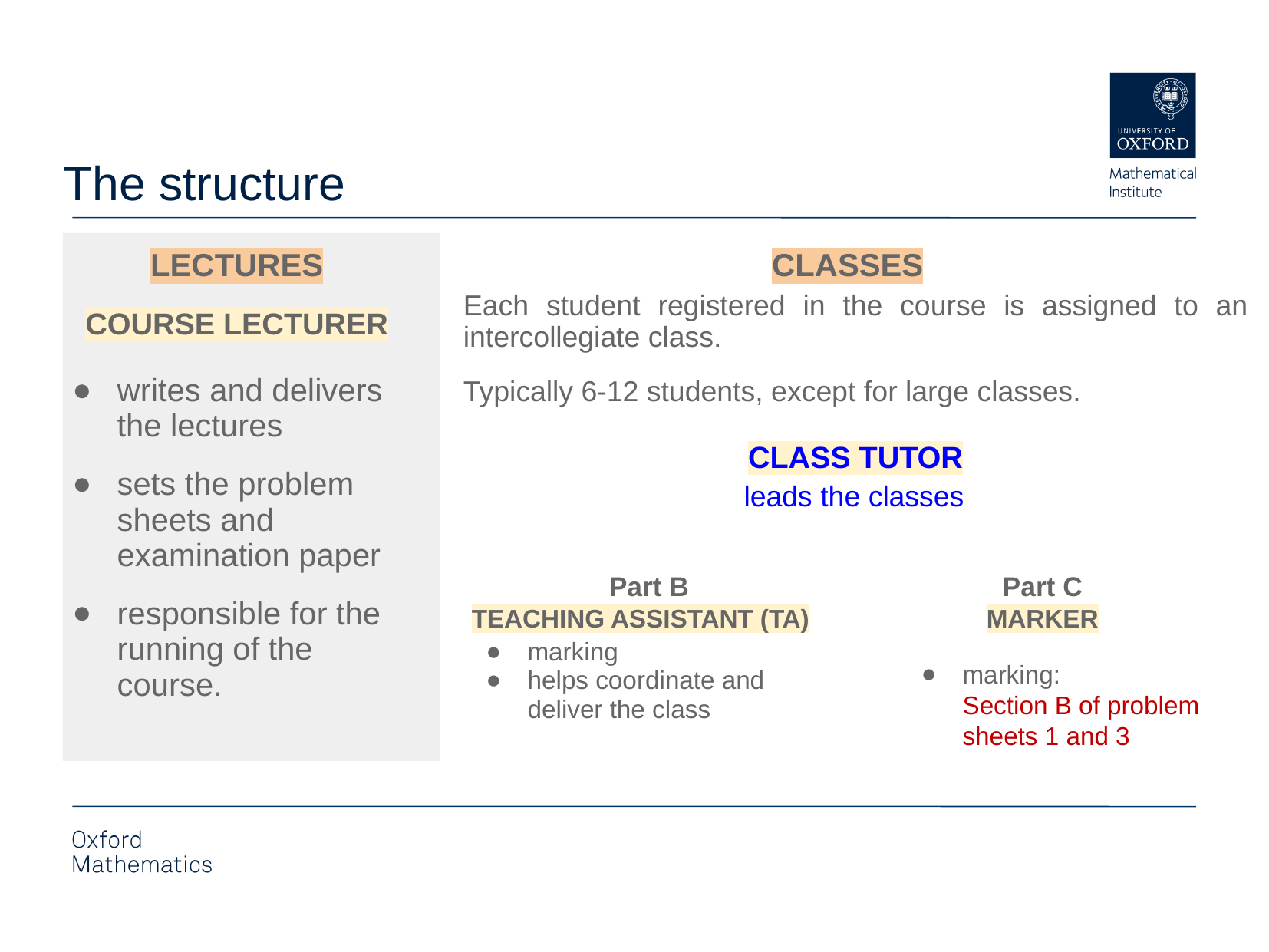

The structure

LECTURES
CLASSES
Each student registered in the course is assigned to an intercollegiate class.
Typically 6-12 students, except for large classes.

COURSE LECTURER
writes and delivers the lectures
sets the problem sheets and examination paper
responsible for the running of the course.
CLASS TUTOR
 leads the classes
Part B
TEACHING ASSISTANT (TA)
marking
helps coordinate and deliver the class
Part C
MARKER
marking:
Section B of problem sheets 1 and 3